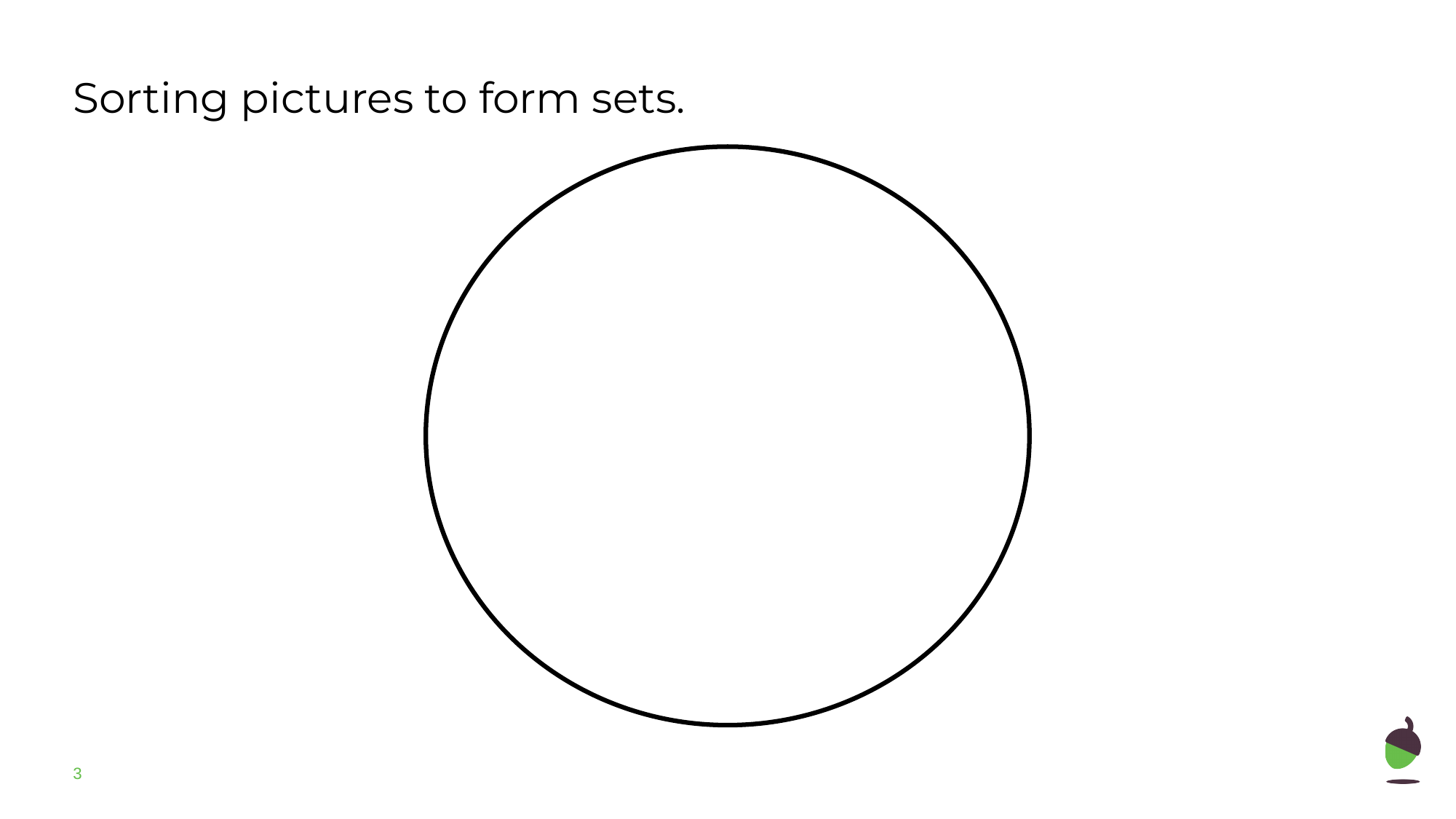

# Sorting pictures to form sets.

3